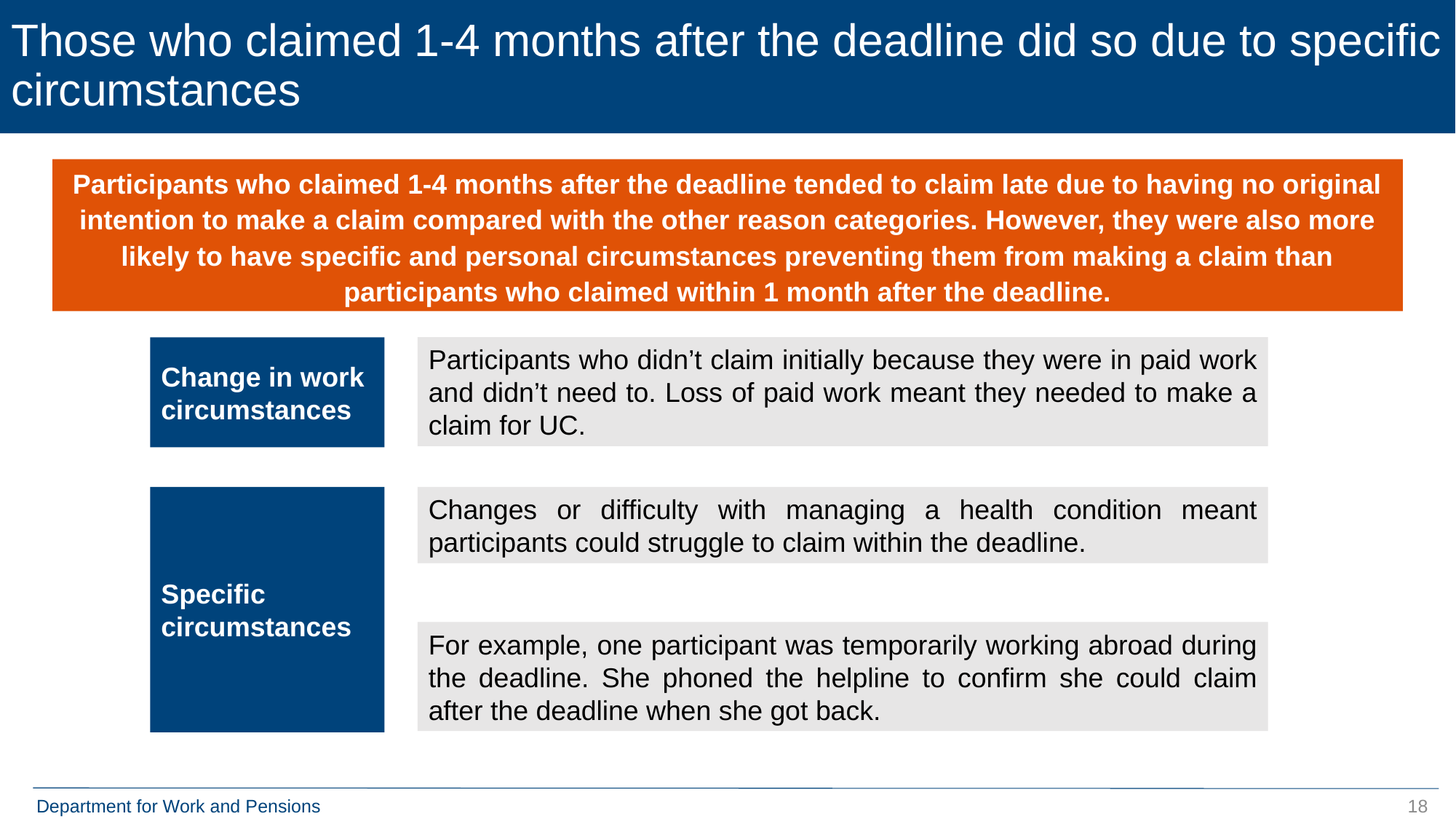

# Those who claimed 1-4 months after the deadline did so due to specific circumstances
Participants who claimed 1-4 months after the deadline tended to claim late due to having no original intention to make a claim compared with the other reason categories. However, they were also more likely to have specific and personal circumstances preventing them from making a claim than participants who claimed within 1 month after the deadline.
Participants who didn’t claim initially because they were in paid work and didn’t need to. Loss of paid work meant they needed to make a claim for UC.
Change in work circumstances
Specific circumstances
Changes or difficulty with managing a health condition meant participants could struggle to claim within the deadline.
For example, one participant was temporarily working abroad during the deadline. She phoned the helpline to confirm she could claim after the deadline when she got back.